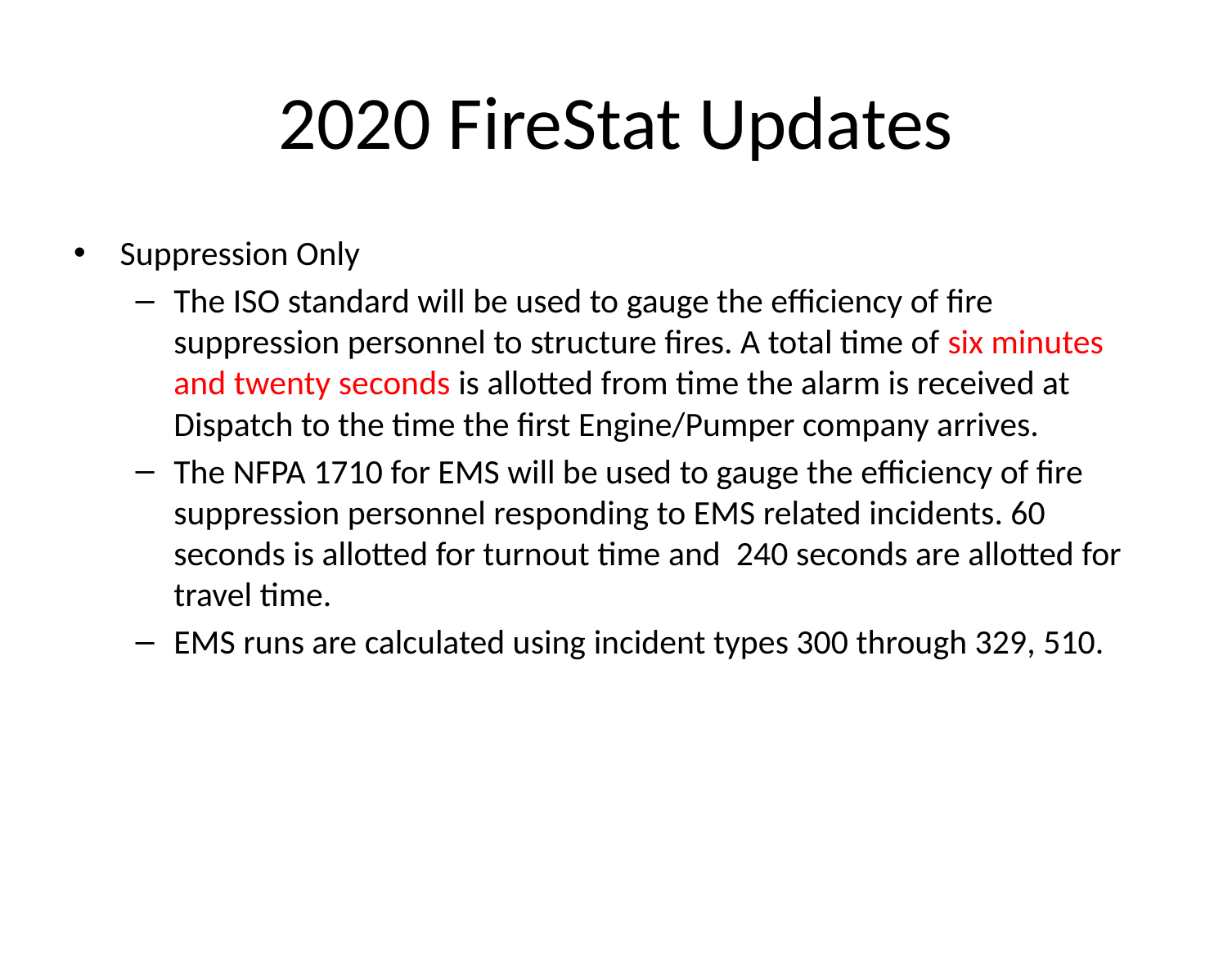

# 2020 FireStat Updates
Suppression Only
The ISO standard will be used to gauge the efficiency of fire suppression personnel to structure fires. A total time of six minutes and twenty seconds is allotted from time the alarm is received at Dispatch to the time the first Engine/Pumper company arrives.
The NFPA 1710 for EMS will be used to gauge the efficiency of fire suppression personnel responding to EMS related incidents. 60 seconds is allotted for turnout time and  240 seconds are allotted for travel time.
EMS runs are calculated using incident types 300 through 329, 510.